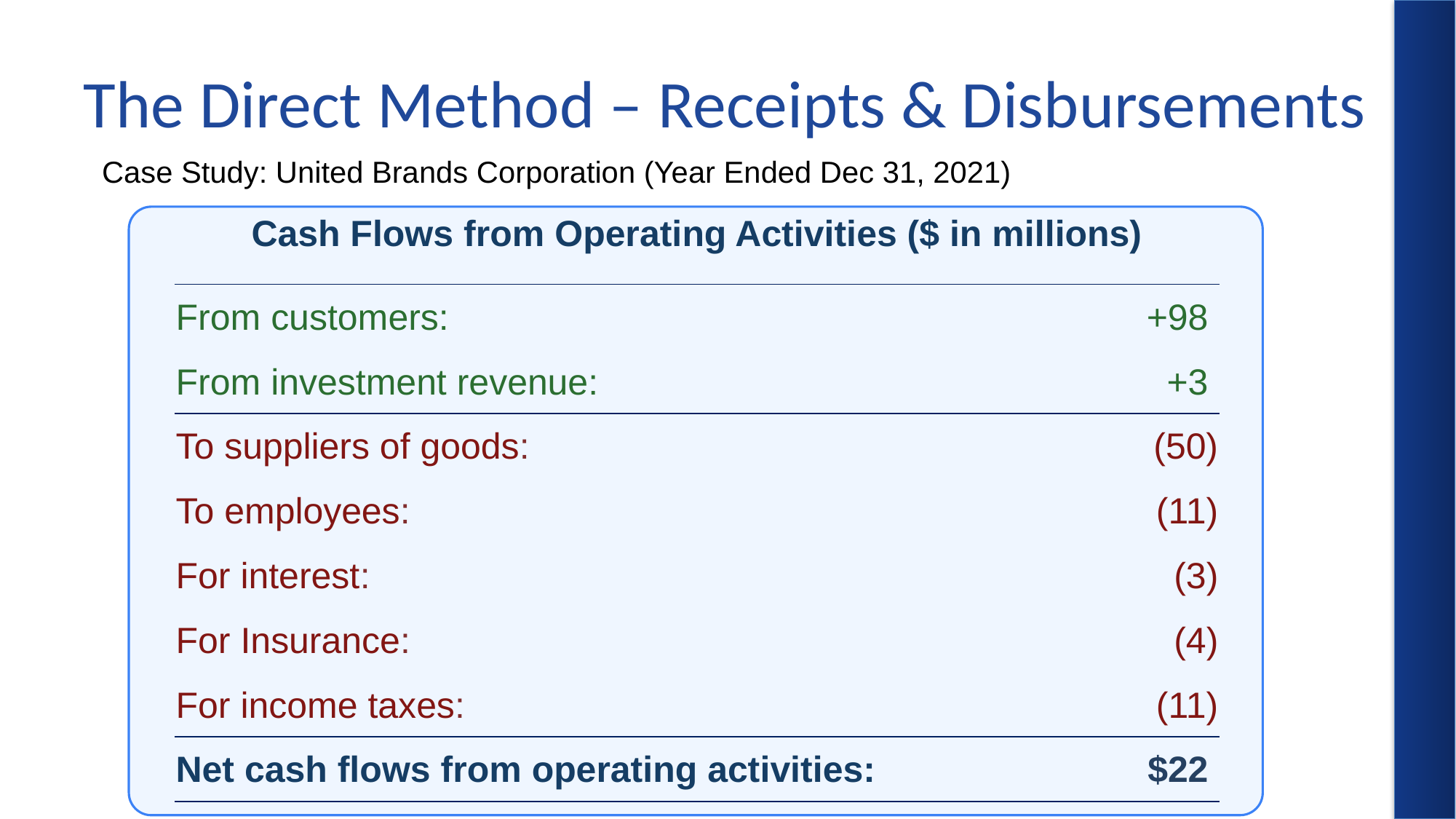

# The Direct Method – Receipts & Disbursements
Case Study: United Brands Corporation (Year Ended Dec 31, 2021)

| Cash Flows from Operating Activities ($ in millions) |  |
| --- | --- |
| From customers: | +98 |
| From investment revenue: | +3 |
| To suppliers of goods: | (50) |
| To employees: | (11) |
| For interest: | (3) |
| For Insurance: | (4) |
| For income taxes: | (11) |
| Net cash flows from operating activities: | $22 |